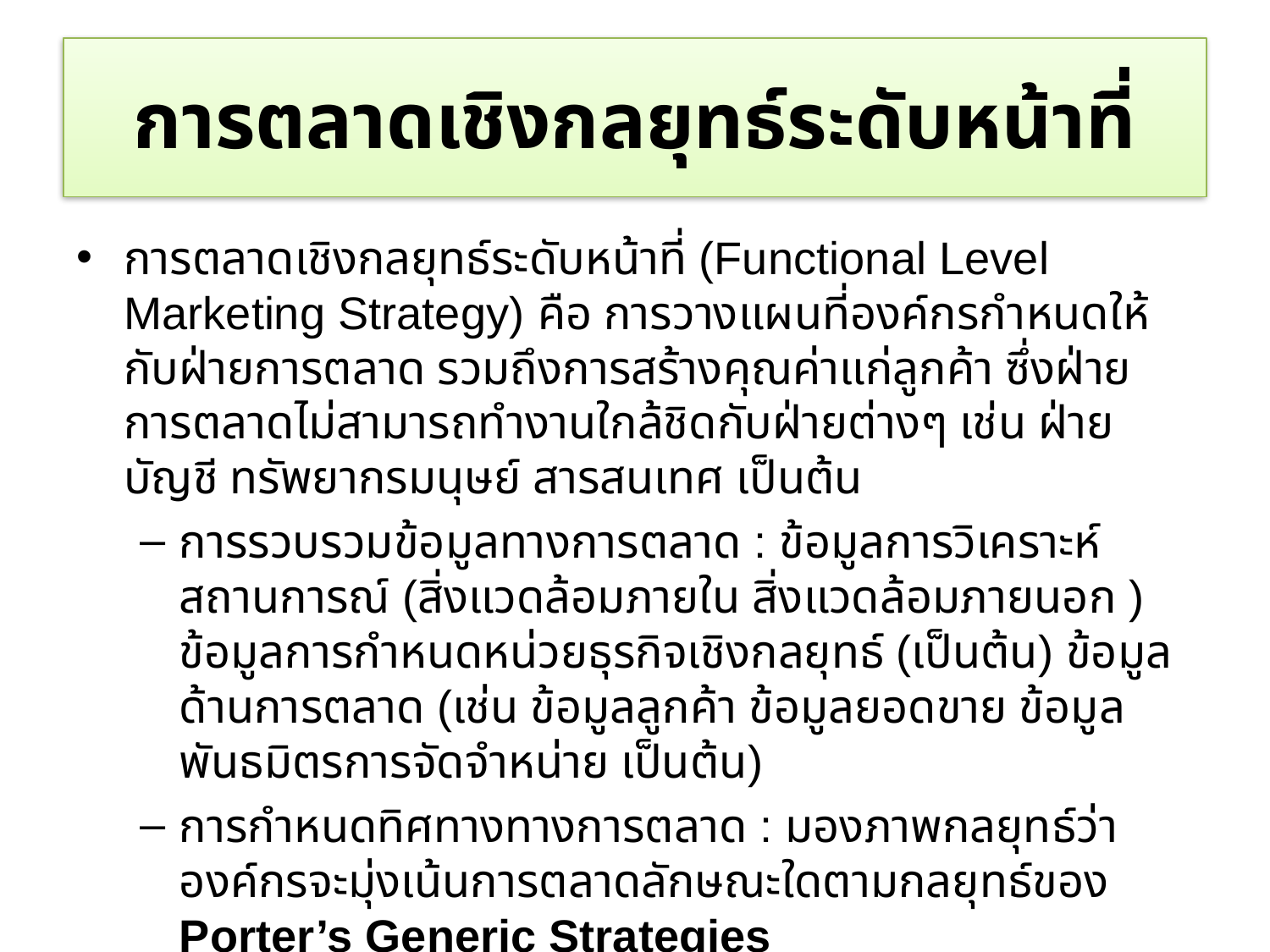

# การตลาดเชิงกลยุทธ์ระดับหน้าที่
การตลาดเชิงกลยุทธ์ระดับหน้าที่ (Functional Level Marketing Strategy) คือ การวางแผนที่องค์กรกำหนดให้กับฝ่ายการตลาด รวมถึงการสร้างคุณค่าแก่ลูกค้า ซึ่งฝ่ายการตลาดไม่สามารถทำงานใกล้ชิดกับฝ่ายต่างๆ เช่น ฝ่ายบัญชี ทรัพยากรมนุษย์ สารสนเทศ เป็นต้น
การรวบรวมข้อมูลทางการตลาด : ข้อมูลการวิเคราะห์สถานการณ์ (สิ่งแวดล้อมภายใน สิ่งแวดล้อมภายนอก ) ข้อมูลการกำหนดหน่วยธุรกิจเชิงกลยุทธ์ (เป็นต้น) ข้อมูลด้านการตลาด (เช่น ข้อมูลลูกค้า ข้อมูลยอดขาย ข้อมูลพันธมิตรการจัดจำหน่าย เป็นต้น)
การกำหนดทิศทางทางการตลาด : มองภาพกลยุทธ์ว่าองค์กรจะมุ่งเน้นการตลาดลักษณะใดตามกลยุทธ์ของ Porter’s Generic Strategies
การกำหนดกลยุทธ์ส่วนแบ่งตลาด ตลาดเป้าหมาย และตำแหน่งในตลาด
กำหนดกลยุทธ์ส่วนประสมทางการตลาด